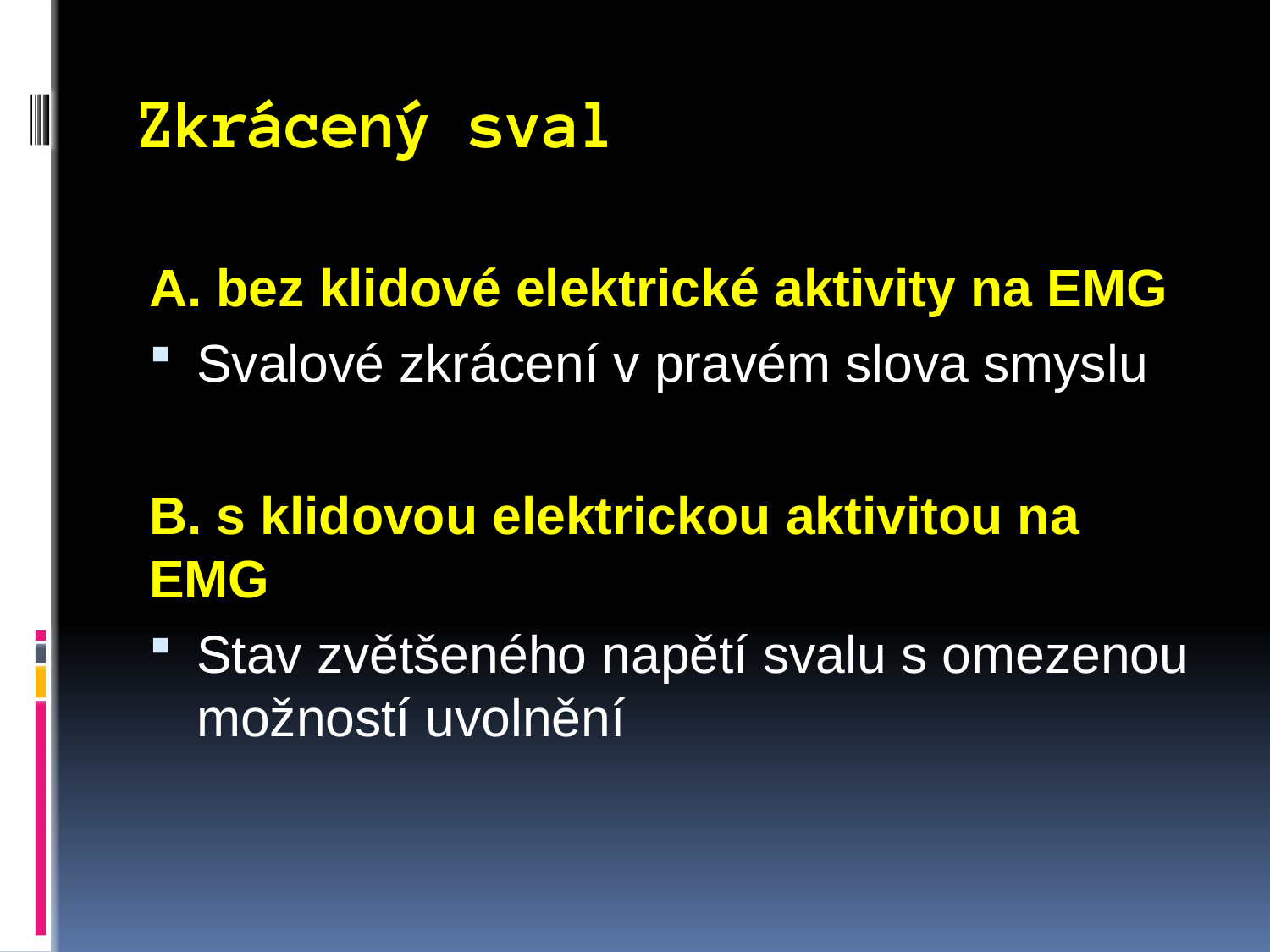

# Zkrácený sval
A. bez klidové elektrické aktivity na EMG
Svalové zkrácení v pravém slova smyslu

B. s klidovou elektrickou aktivitou na EMG
Stav zvětšeného napětí svalu s omezenou možností uvolnění